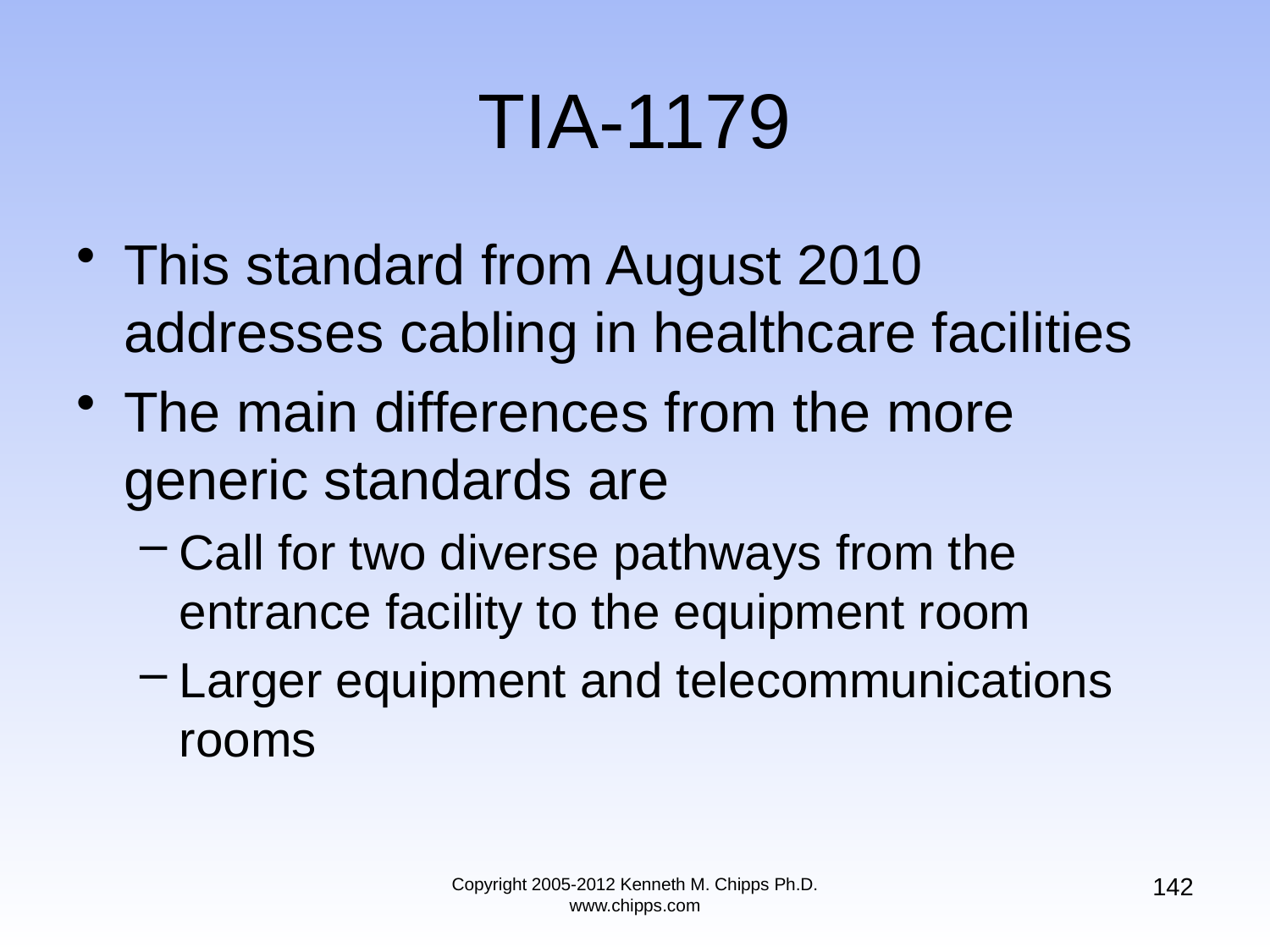

# TIA-1179
This standard from August 2010 addresses cabling in healthcare facilities
The main differences from the more generic standards are
Call for two diverse pathways from the entrance facility to the equipment room
Larger equipment and telecommunications rooms
142
Copyright 2005-2012 Kenneth M. Chipps Ph.D. www.chipps.com